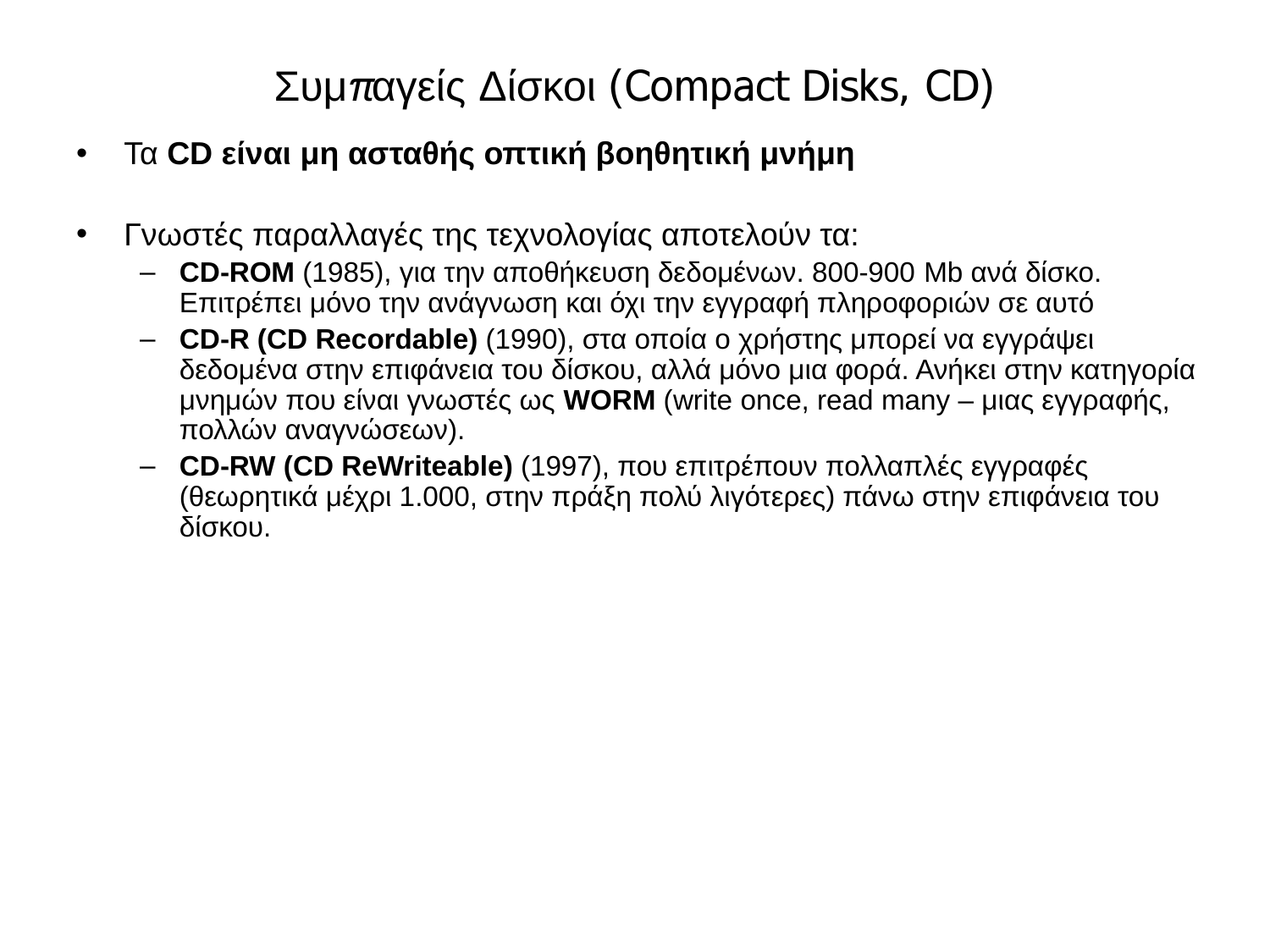

# Συμπαγείς Δίσκοι (Compact Disks, CD)
Τα CD είναι μη ασταθής οπτική βοηθητική μνήμη

Γνωστές παραλλαγές της τεχνολογίας αποτελούν τα:
CD-ROM (1985), για την αποθήκευση δεδομένων. 800-900 Mb ανά δίσκο. Επιτρέπει μόνο την ανάγνωση και όχι την εγγραφή πληροφοριών σε αυτό
CD-R (CD Recordable) (1990), στα οποία ο χρήστης μπορεί να εγγράψει δεδομένα στην επιφάνεια του δίσκου, αλλά μόνο μια φορά. Ανήκει στην κατηγορία μνημών που είναι γνωστές ως WORM (write once, read many – μιας εγγραφής, πολλών αναγνώσεων).
CD-RW (CD ReWriteable) (1997), που επιτρέπουν πολλαπλές εγγραφές (θεωρητικά μέχρι 1.000, στην πράξη πολύ λιγότερες) πάνω στην επιφάνεια του δίσκου.